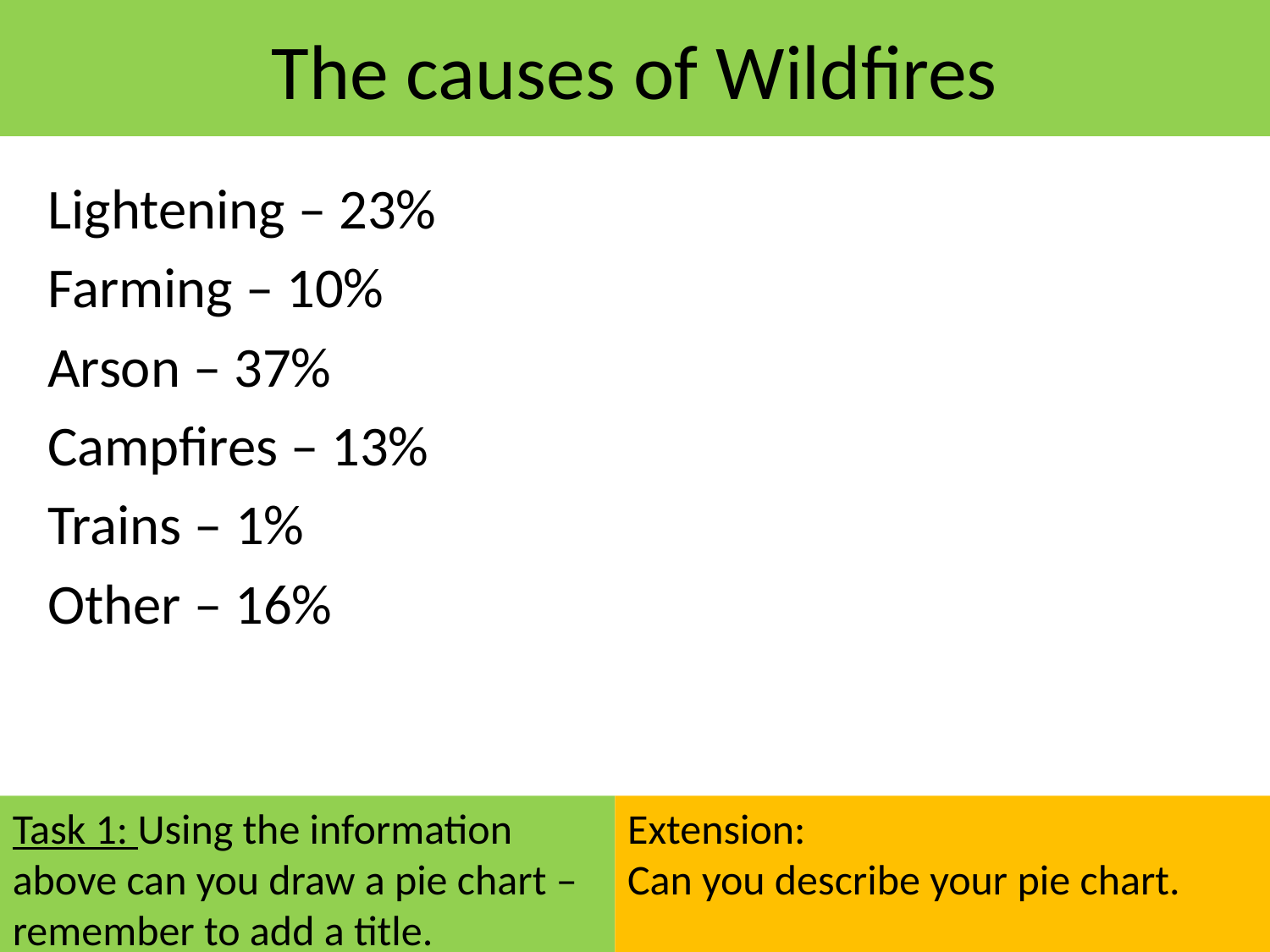

# The causes of Wildfires
Lightening – 23%
Farming – 10%
Arson – 37%
Campfires – 13%
Trains – 1%
Other – 16%
Task 1: Using the information above can you draw a pie chart – remember to add a title.

Extension:
Can you describe your pie chart.